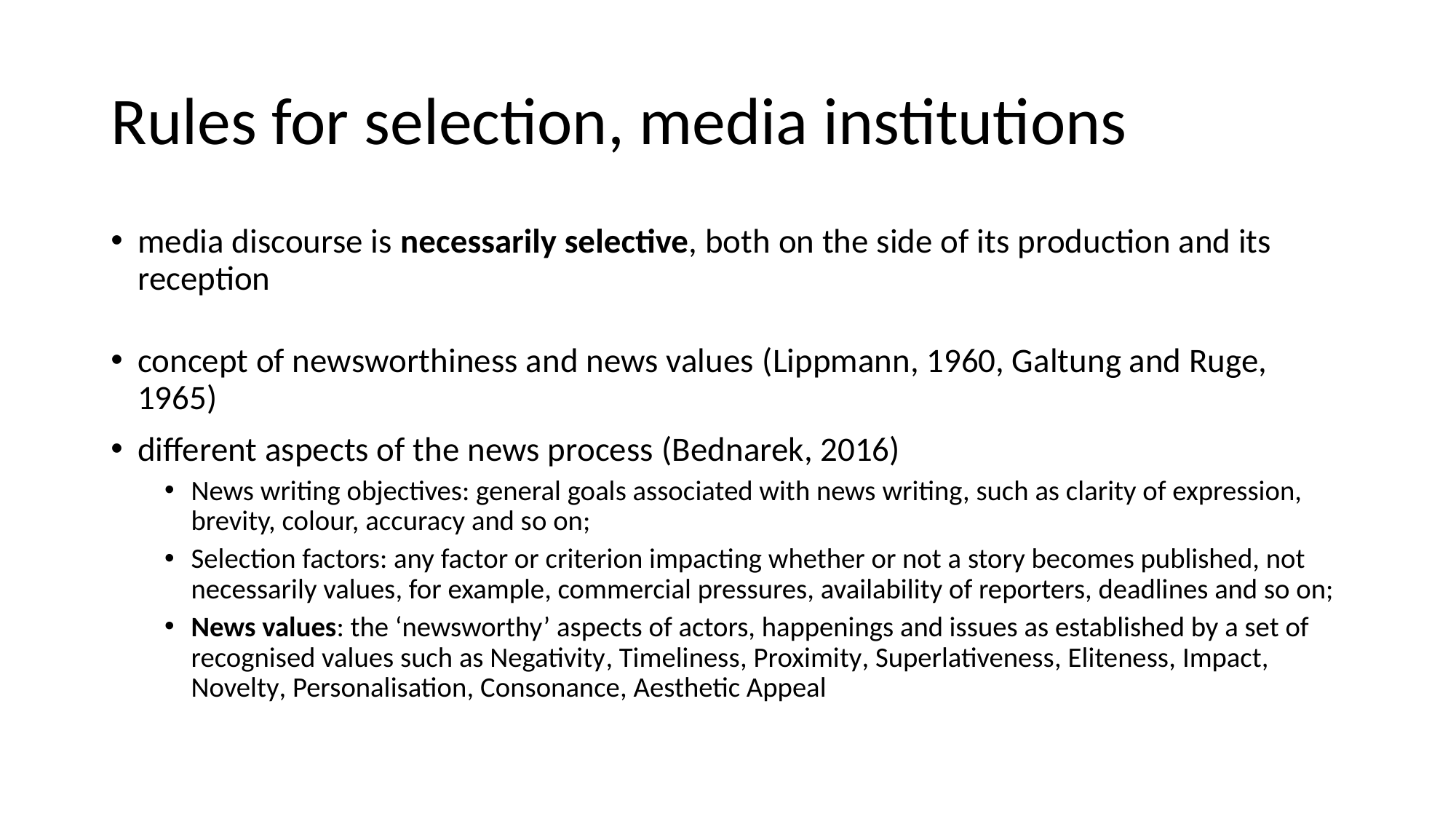

# Rules for selection, media institutions
media discourse is necessarily selective, both on the side of its production and its reception

concept of newsworthiness and news values (Lippmann, 1960, Galtung and Ruge, 1965)
different aspects of the news process (Bednarek, 2016)
News writing objectives: general goals associated with news writing, such as clarity of expression, brevity, colour, accuracy and so on;
Selection factors: any factor or criterion impacting whether or not a story becomes published, not necessarily values, for example, commercial pressures, availability of reporters, deadlines and so on;
News values: the ‘newsworthy’ aspects of actors, happenings and issues as established by a set of recognised values such as Negativity, Timeliness, Proximity, Superlativeness, Eliteness, Impact, Novelty, Personalisation, Consonance, Aesthetic Appeal